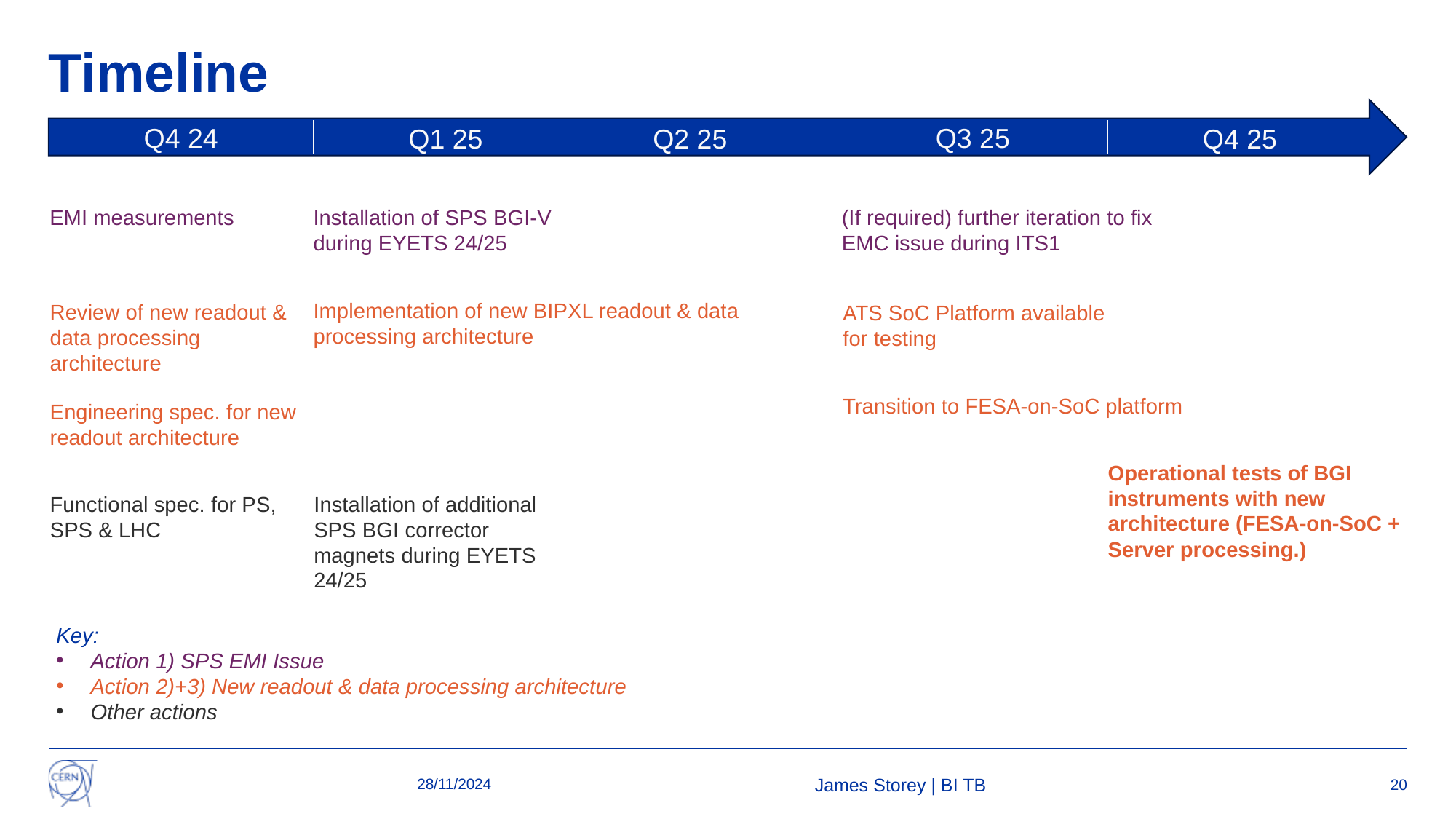

# Timeline

Q4 24
Q3 25
Q1 25
Q4 25
Q2 25
EMI measurements
(If required) further iteration to fix EMC issue during ITS1

Installation of SPS BGI-V during EYETS 24/25

Review of new readout & data processing architecture
Implementation of new BIPXL readout & data processing architecture

ATS SoC Platform available for testing
Engineering spec. for new readout architecture
Transition to FESA-on-SoC platform

Operational tests of BGI instruments with new architecture (FESA-on-SoC + Server processing.)

Functional spec. for PS, SPS & LHC
Installation of additional SPS BGI corrector magnets during EYETS 24/25
Key:
Action 1) SPS EMI Issue
Action 2)+3) New readout & data processing architecture
Other actions
28/11/2024
James Storey | BI TB
20